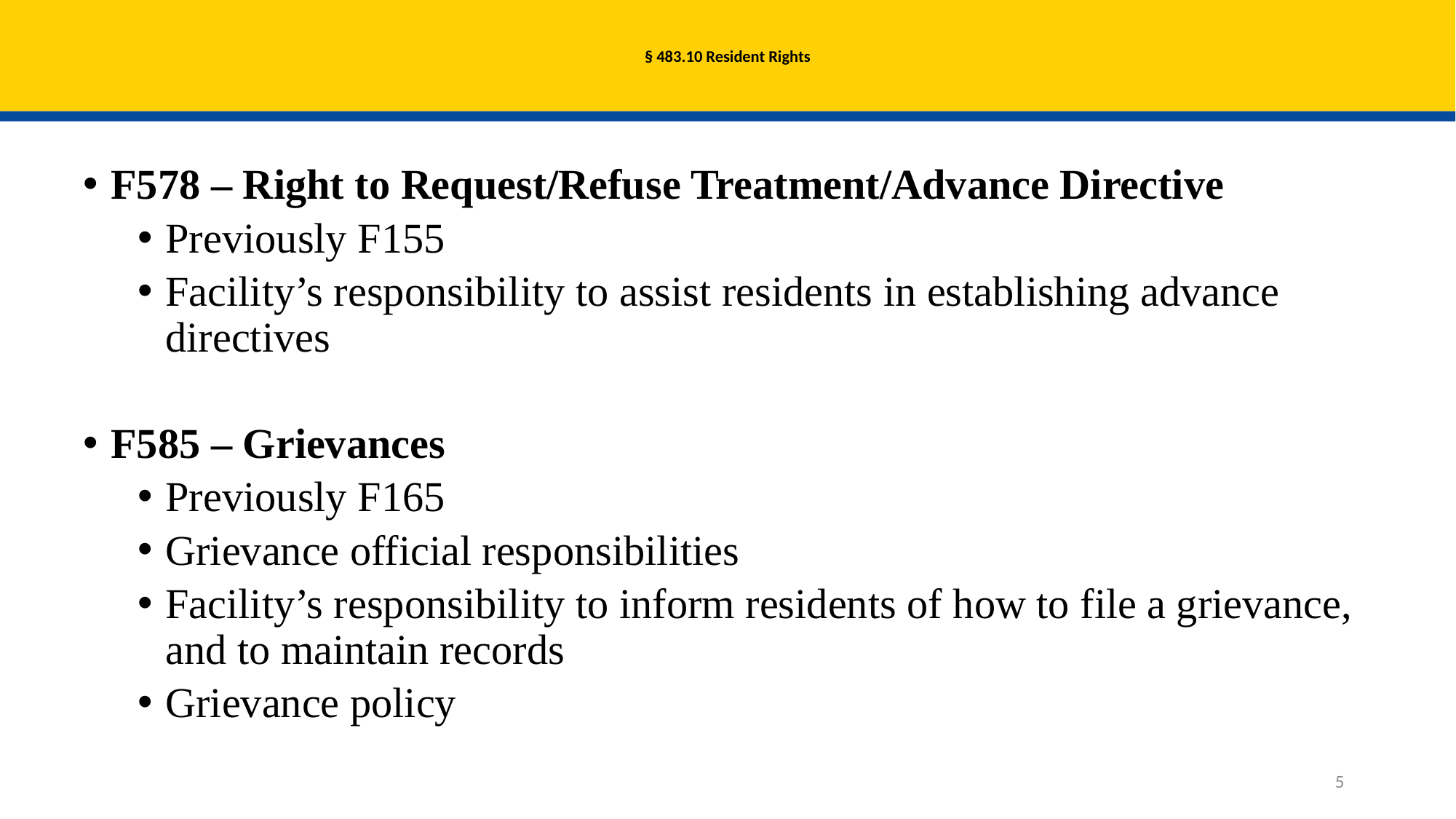

# § 483.10 Resident Rights
F578 – Right to Request/Refuse Treatment/Advance Directive
Previously F155
Facility’s responsibility to assist residents in establishing advance directives

F585 – Grievances
Previously F165
Grievance official responsibilities
Facility’s responsibility to inform residents of how to file a grievance, and to maintain records
Grievance policy

5